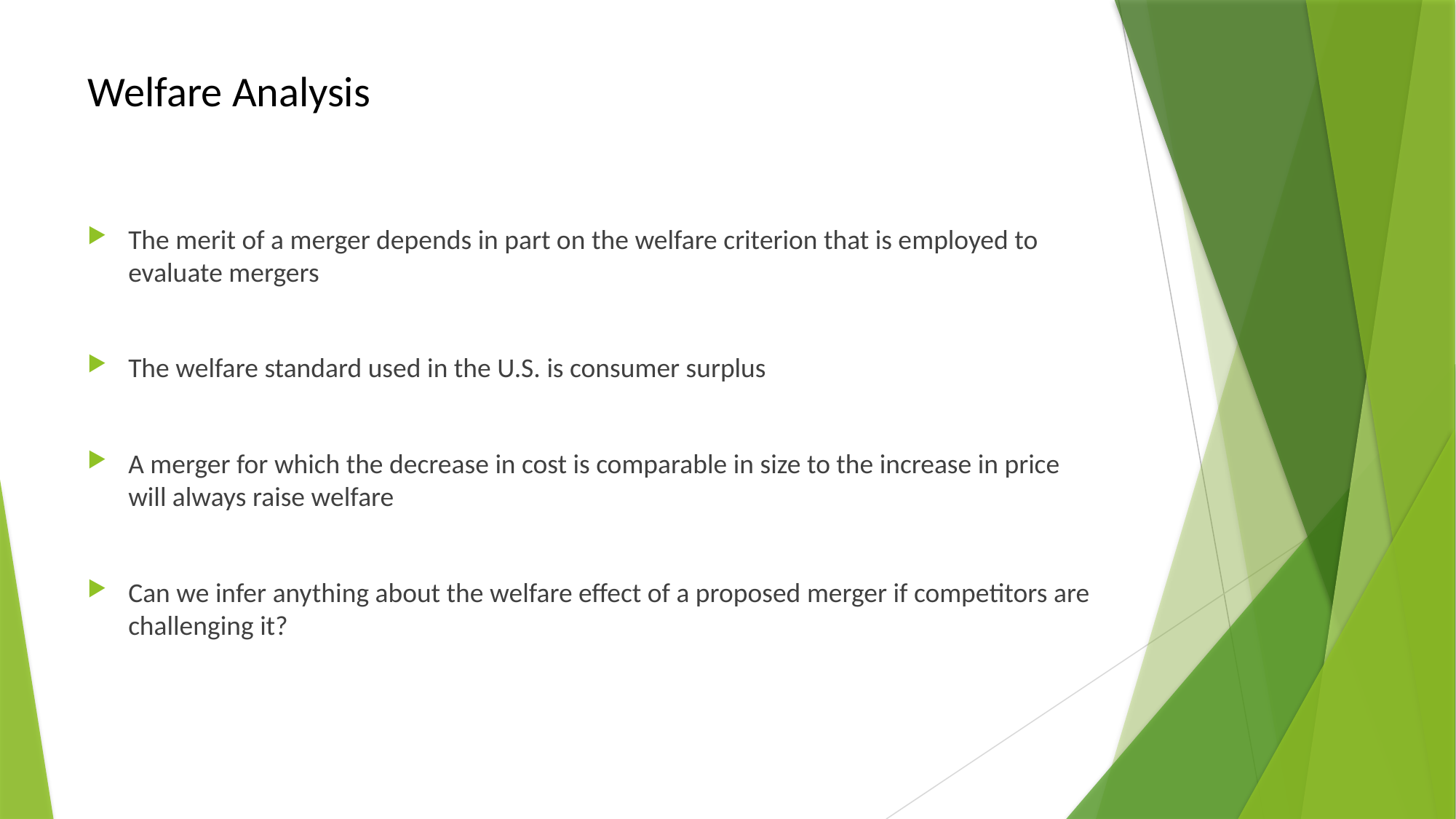

# Welfare Analysis
The merit of a merger depends in part on the welfare criterion that is employed to evaluate mergers

The welfare standard used in the U.S. is consumer surplus

A merger for which the decrease in cost is comparable in size to the increase in price will always raise welfare

Can we infer anything about the welfare effect of a proposed merger if competitors are challenging it?